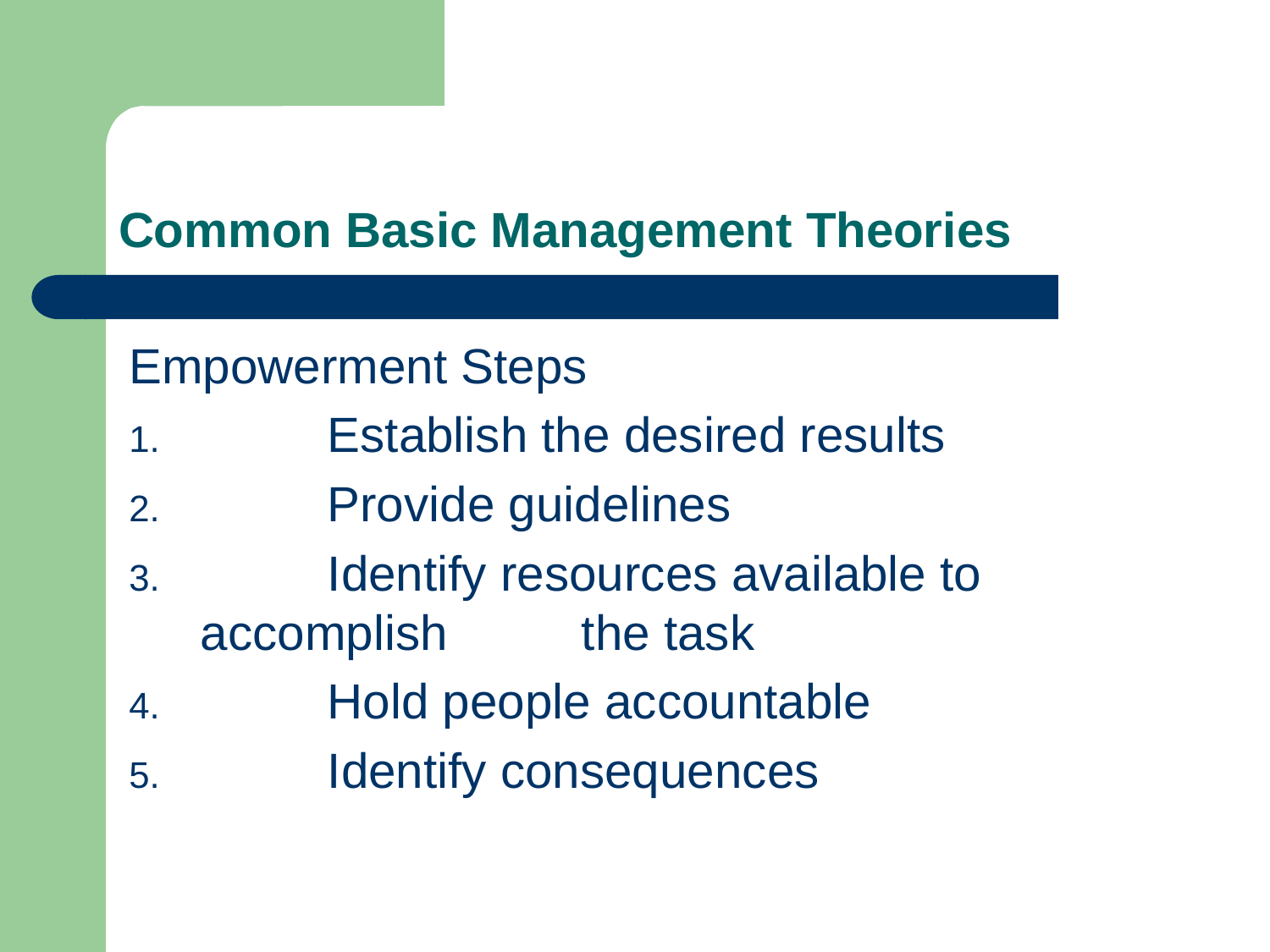

# Common Basic Management Theories
Empowerment Steps
	Establish the desired results
	Provide guidelines
	Identify resources available to accomplish 	the task
	Hold people accountable
	Identify consequences